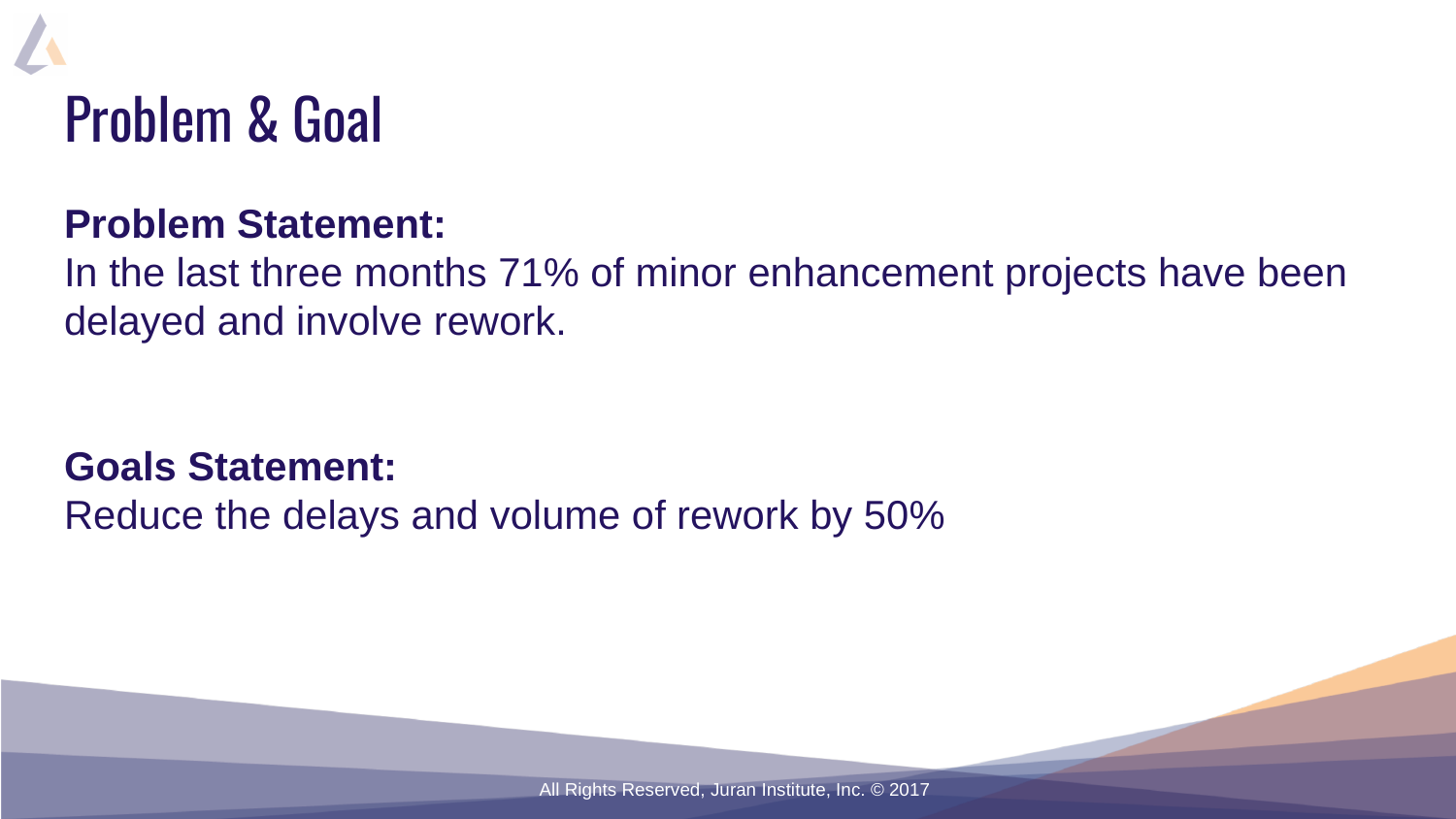

# Problem & Goal
Problem Statement:
In the last three months 71% of minor enhancement projects have been delayed and involve rework.

Goals Statement:
Reduce the delays and volume of rework by 50%